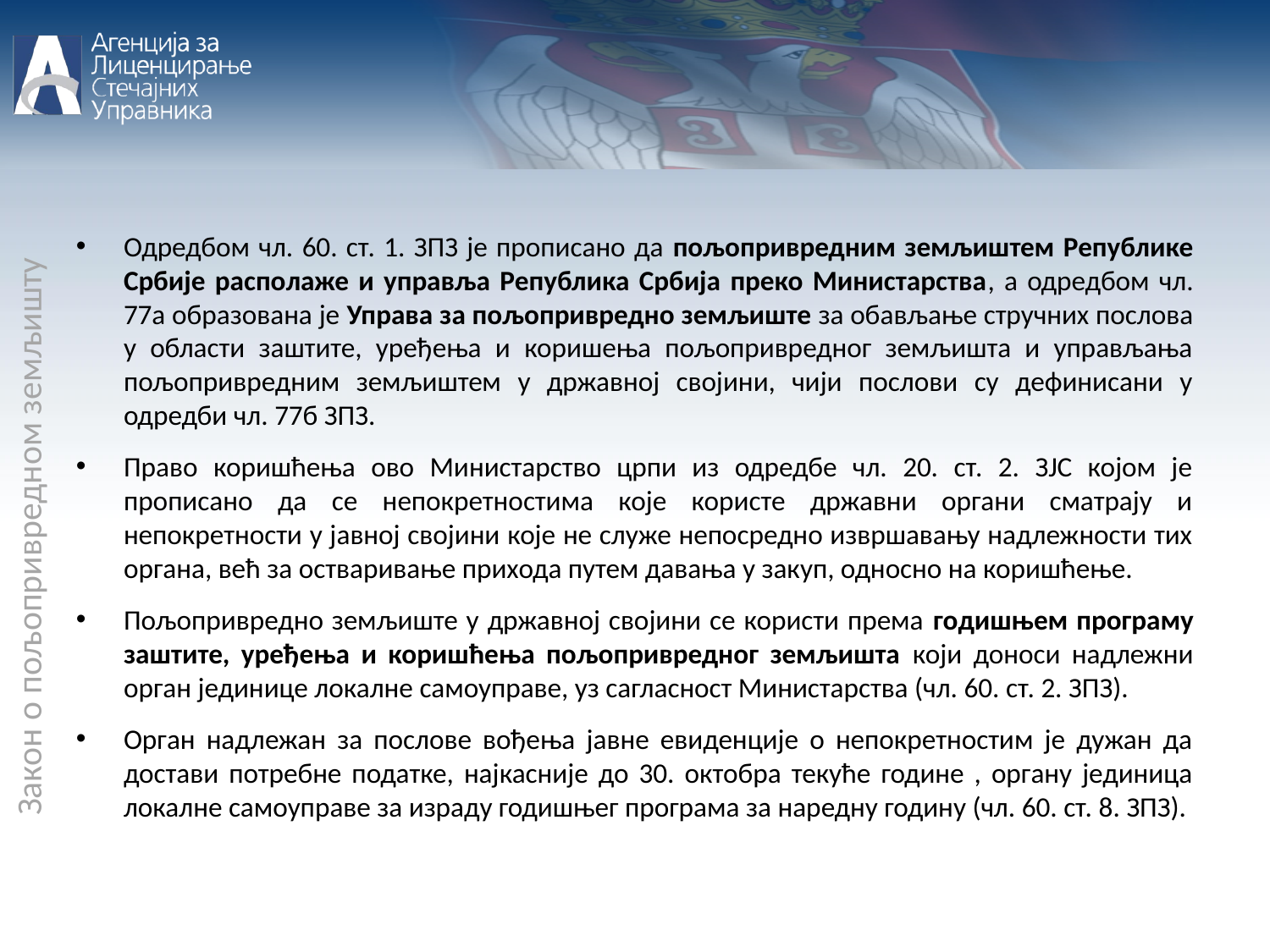

Закон о пољопривредном земљишту
Одредбом чл. 60. ст. 1. ЗПЗ је прописано да пољопривредним земљиштем Републике Србије располаже и управља Република Србија преко Министарства, а одредбом чл. 77а образована је Управа за пољопривредно земљиште за обављање стручних послова у области заштите, уређења и коришења пољопривредног земљишта и управљања пољопривредним земљиштем у државној својини, чији послови су дефинисани у одредби чл. 77б ЗПЗ.

Право коришћења ово Министарство црпи из одредбе чл. 20. ст. 2. ЗЈС којом је прописано да се непокретностима које користе државни органи сматрају и непокретности у јавној својини које не служе непосредно извршавању надлежности тих органа, већ за остваривање прихода путем давања у закуп, односно на коришћење.

Пољопривредно земљиште у државној својини се користи према годишњем програму заштите, уређења и коришћења пољопривредног земљишта који доноси надлежни орган јединице локалне самоуправе, уз сагласност Министарства (чл. 60. ст. 2. ЗПЗ).

Орган надлежан за послове вођења јавне евиденције о непокретностим је дужан да достави потребне податке, најкасније до 30. октобра текуће године , органу јединица локалне самоуправе за израду годишњег програма за наредну годину (чл. 60. ст. 8. ЗПЗ).